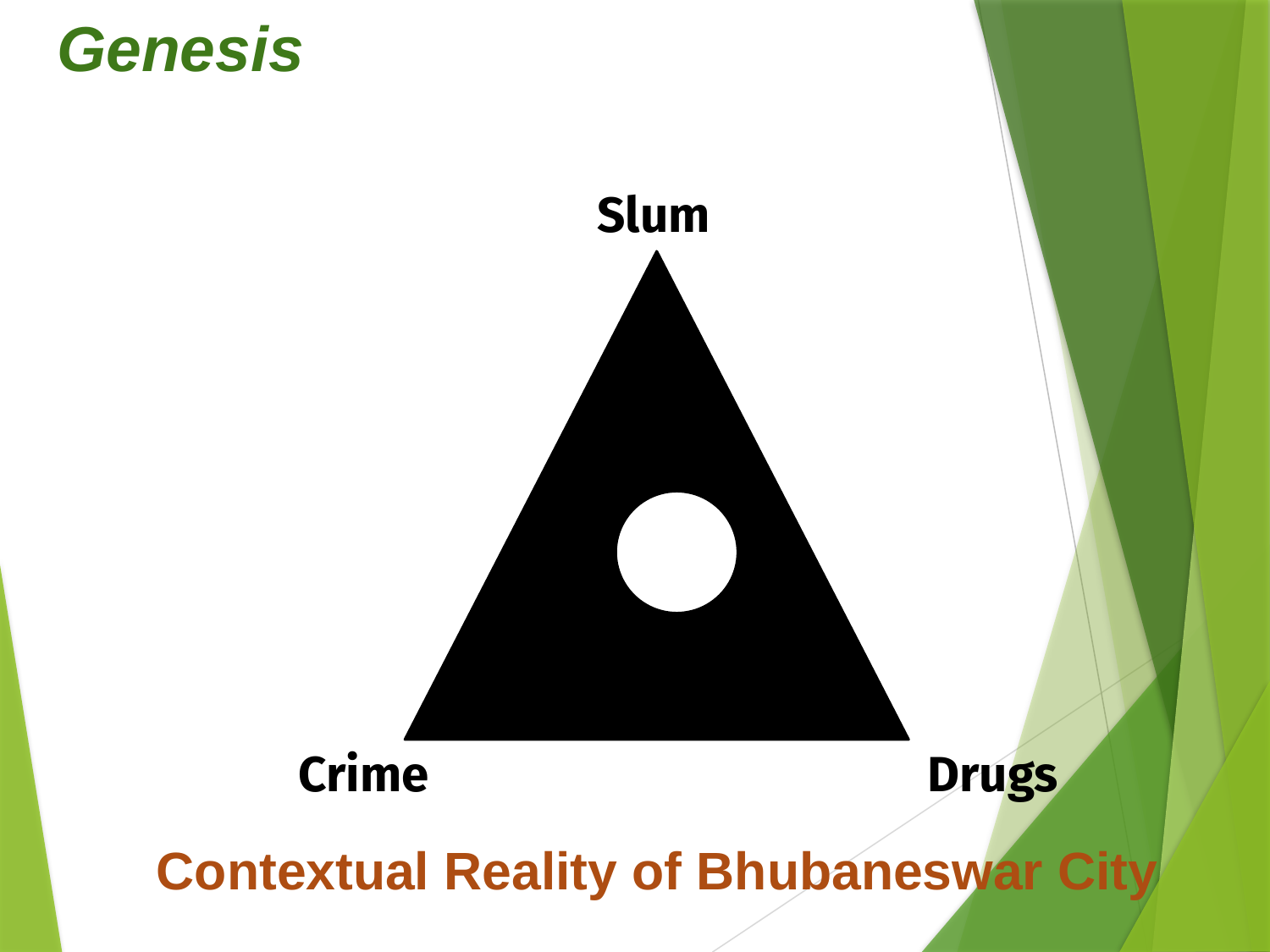

# Genesis
Slum

Crime
Drugs
Contextual Reality of Bhubaneswar City